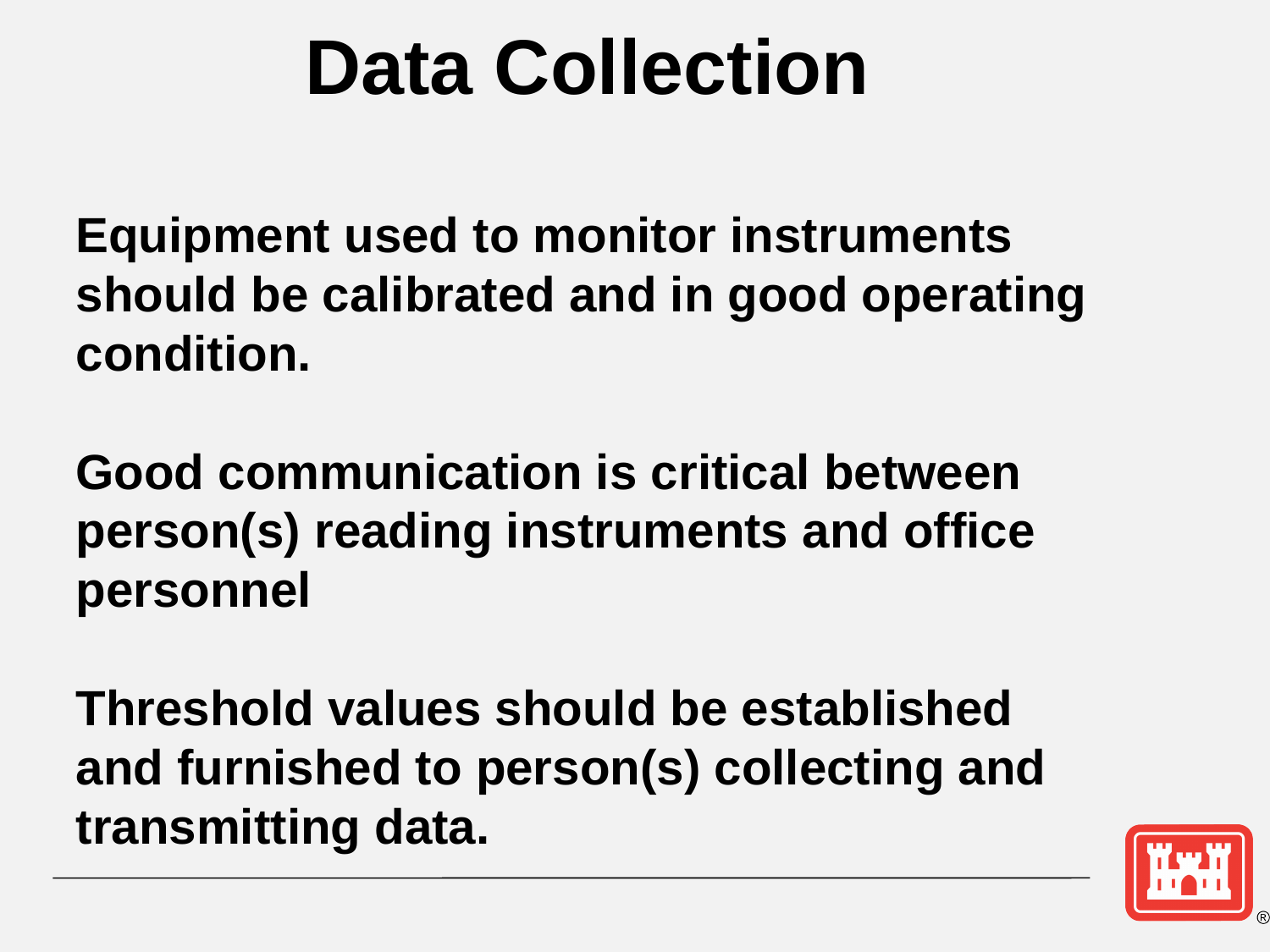

Data Collection

Equipment used to monitor instruments should be calibrated and in good operating condition.

Good communication is critical between person(s) reading instruments and office personnel

Threshold values should be established and furnished to person(s) collecting and transmitting data.